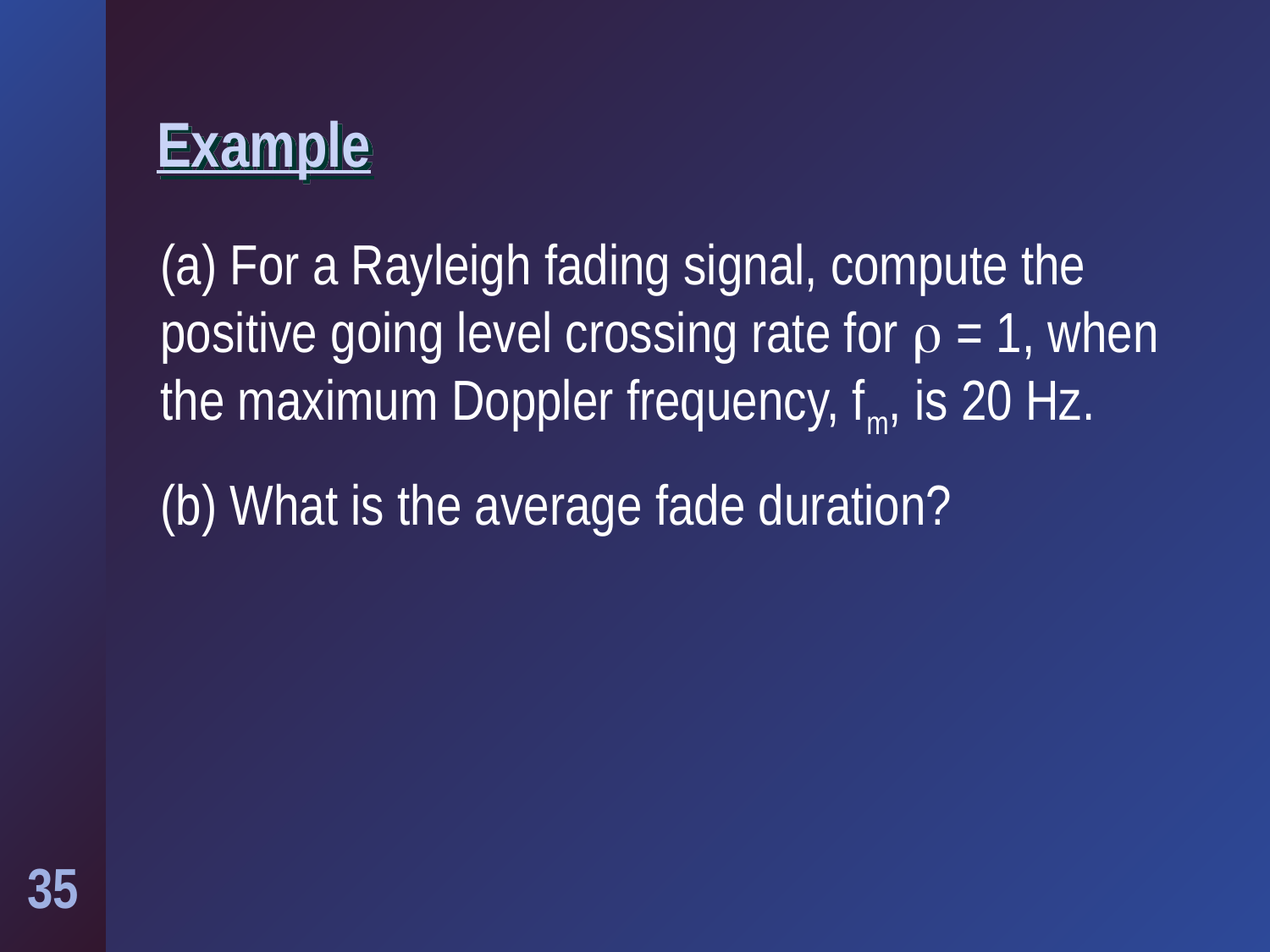

# Example
(a) For a Rayleigh fading signal, compute the positive going level crossing rate for ρ = 1, when the maximum Doppler frequency, fm, is 20 Hz.
(b) What is the average fade duration?